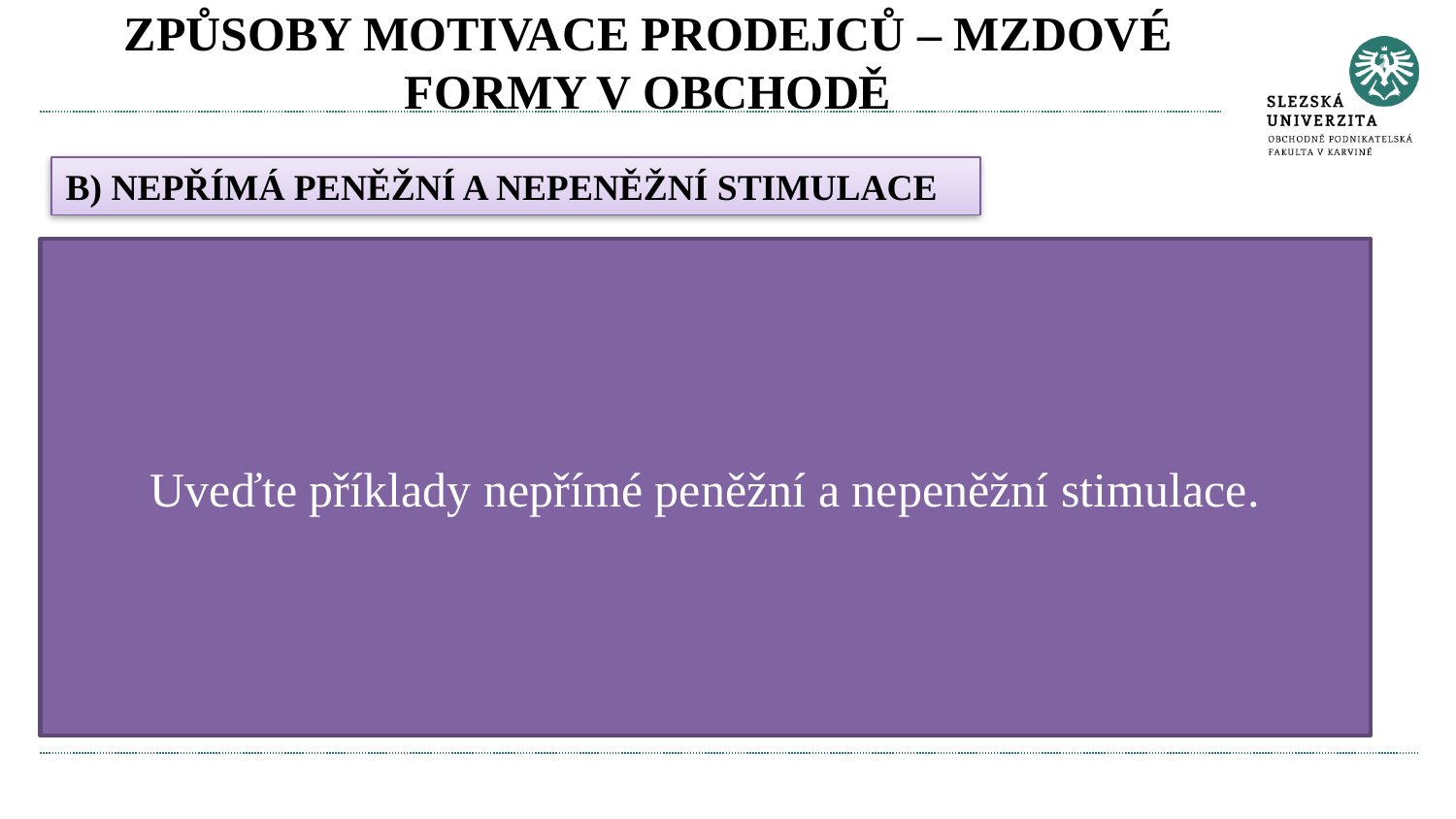

# ZPŮSOBY MOTIVACE PRODEJCŮ – MZDOVÉ FORMY V OBCHODĚ
B) NEPŘÍMÁ PENĚŽNÍ A NEPENĚŽNÍ STIMULACE
Nejlepší prodejce roku, nejlepší prodejna roku
Využívání firemních symbolů pro osobní potřebu
Podíly na hospodářském výsledku, bezplatné získání akcií firmy, připlácení na zdravotní a sociální pojištění, důchodové pojištění
Možnost dalšího vzdělávání, členské příspěvky v prestižních organizacích
Zvláštní dovolená, využívání rekreačních zařízení firmy
Úvěrové systémy pro zaměstnance, půjčky, slevy na zboží
Uveďte příklady nepřímé peněžní a nepeněžní stimulace.